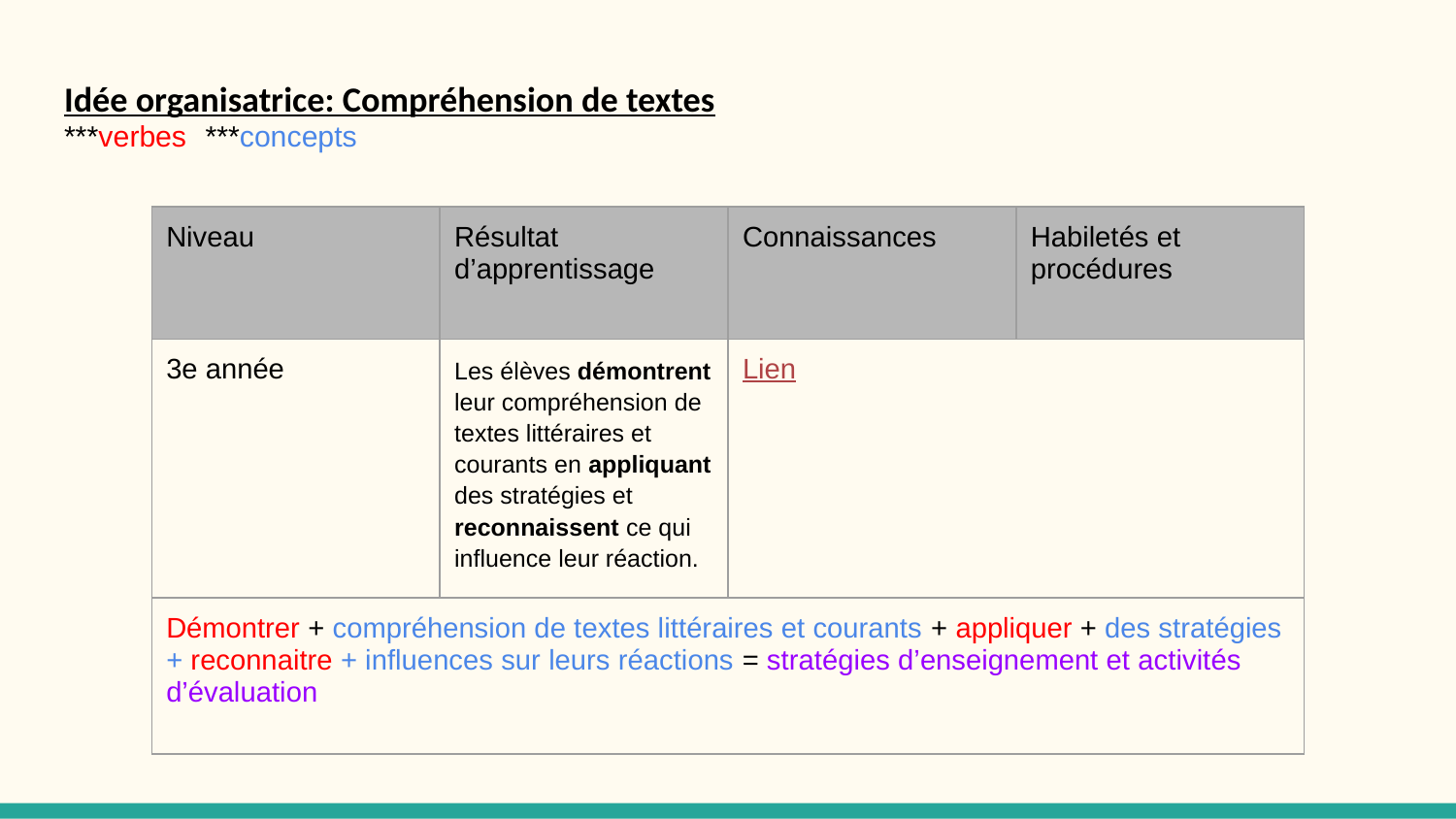

# Idée organisatrice: Compréhension de textes
***verbes		***concepts
| Niveau | Résultat d’apprentissage | Connaissances | Habiletés et procédures |
| --- | --- | --- | --- |
| 3e année | Les élèves démontrent leur compréhension de textes littéraires et courants en appliquant des stratégies et reconnaissent ce qui influence leur réaction. | Lien |  |
| Démontrer + compréhension de textes littéraires et courants + appliquer + des stratégies + reconnaitre + influences sur leurs réactions = stratégies d’enseignement et activités d’évaluation |  |  |  |